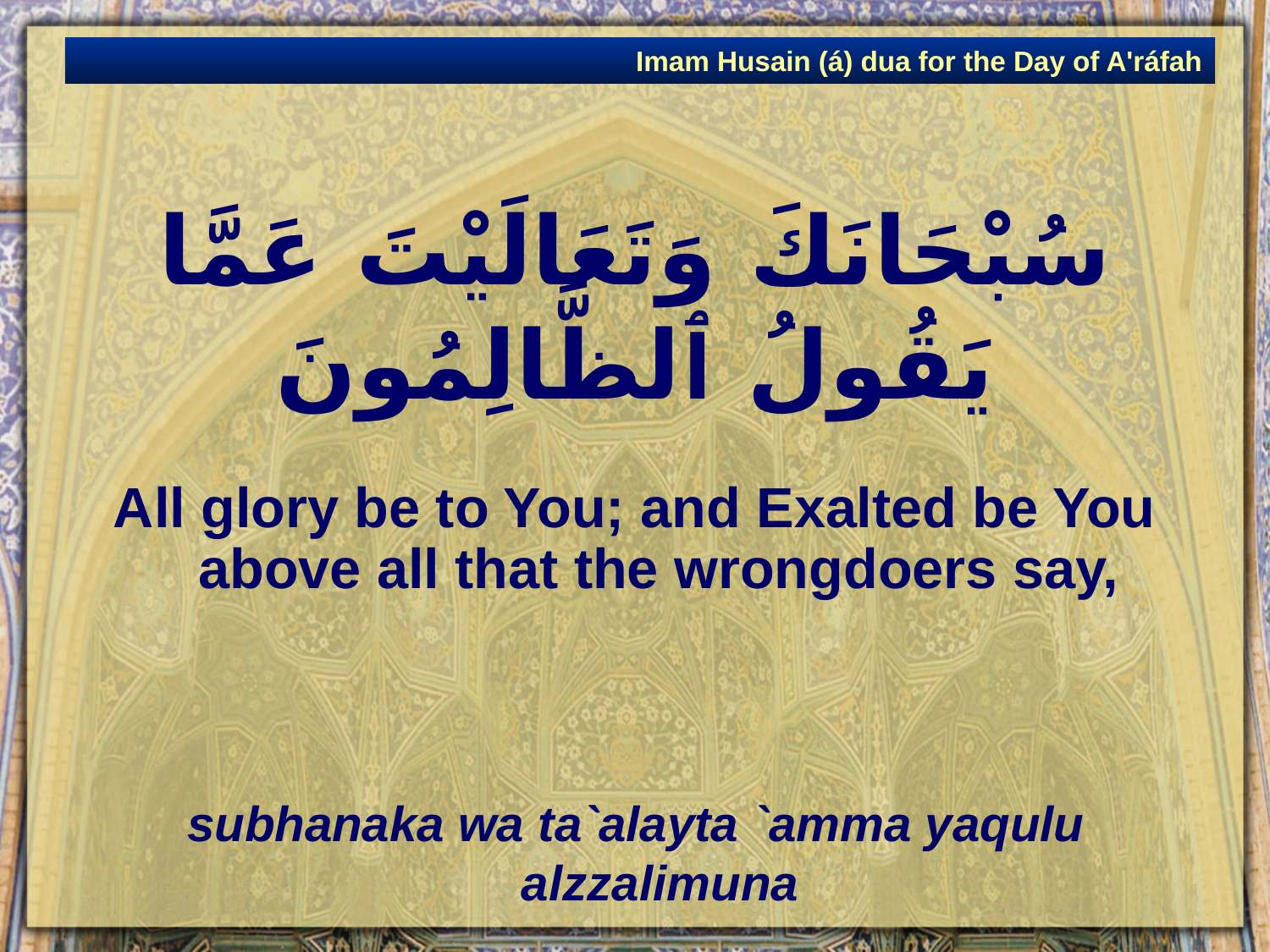

Imam Husain (á) dua for the Day of A'ráfah
# سُبْحَانَكَ وَتَعَالَيْتَ عَمَّا يَقُولُ ٱلظَّالِمُونَ
All glory be to You; and Exalted be You above all that the wrongdoers say,
subhanaka wa ta`alayta `amma yaqulu alzzalimuna